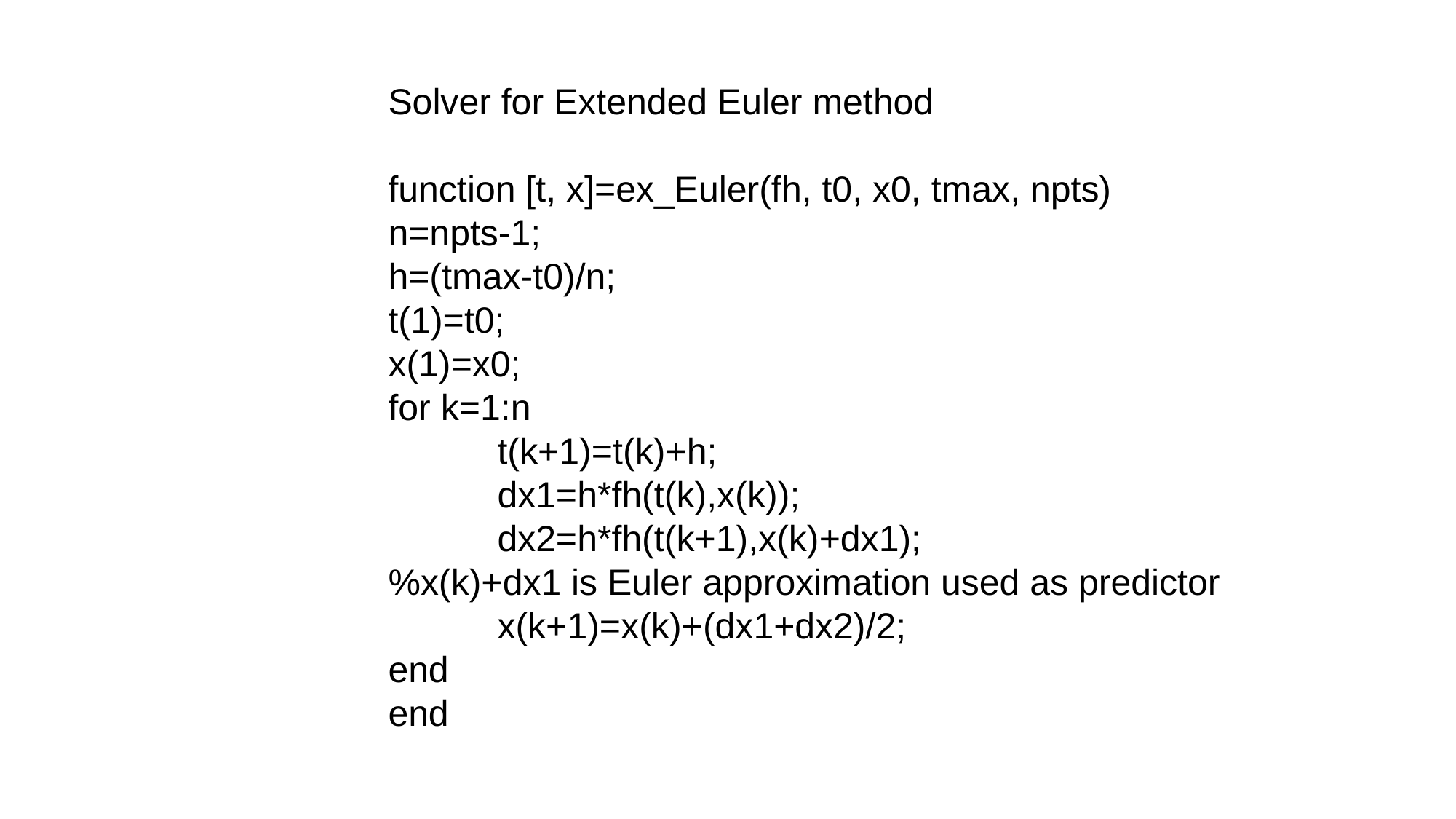

Solver for Extended Euler method

function [t, x]=ex_Euler(fh, t0, x0, tmax, npts)
n=npts-1;
h=(tmax-t0)/n;
t(1)=t0;
x(1)=x0;
for k=1:n
	t(k+1)=t(k)+h;
	dx1=h*fh(t(k),x(k));
	dx2=h*fh(t(k+1),x(k)+dx1);
%x(k)+dx1 is Euler approximation used as predictor
	x(k+1)=x(k)+(dx1+dx2)/2;
end
end